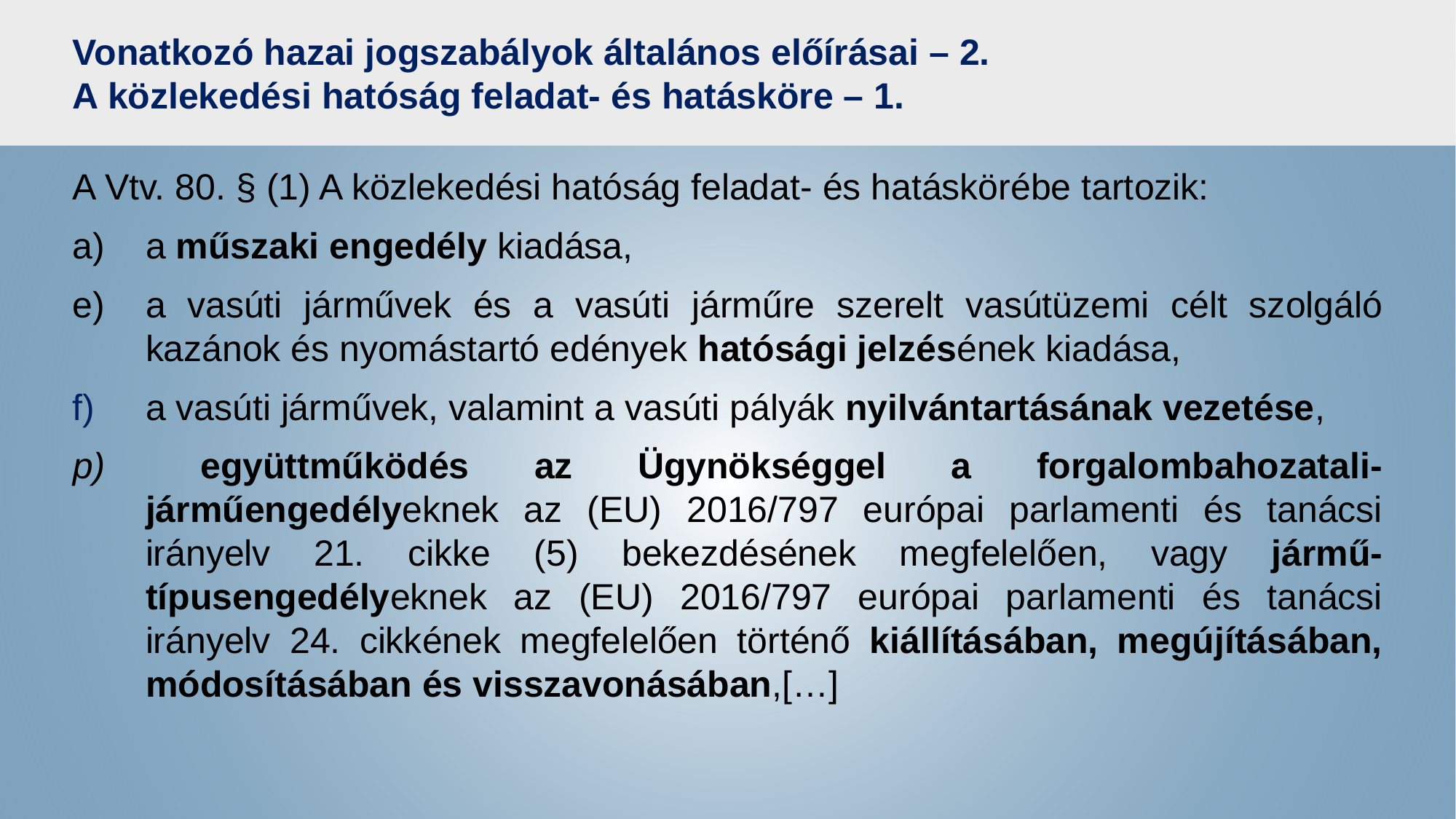

# Vonatkozó hazai jogszabályok általános előírásai – 2. A közlekedési hatóság feladat- és hatásköre – 1.
A Vtv. 80. § (1) A közlekedési hatóság feladat- és hatáskörébe tartozik:
a) 	a műszaki engedély kiadása,
e)	a vasúti járművek és a vasúti járműre szerelt vasútüzemi célt szolgáló kazánok és nyomástartó edények hatósági jelzésének kiadása,
a vasúti járművek, valamint a vasúti pályák nyilvántartásának vezetése,
p) 	együttműködés az Ügynökséggel a forgalombahozatali-járműengedélyeknek az (EU) 2016/797 európai parlamenti és tanácsi irányelv 21. cikke (5) bekezdésének megfelelően, vagy jármű-típusengedélyeknek az (EU) 2016/797 európai parlamenti és tanácsi irányelv 24. cikkének megfelelően történő kiállításában, megújításában, módosításában és visszavonásában,[…]